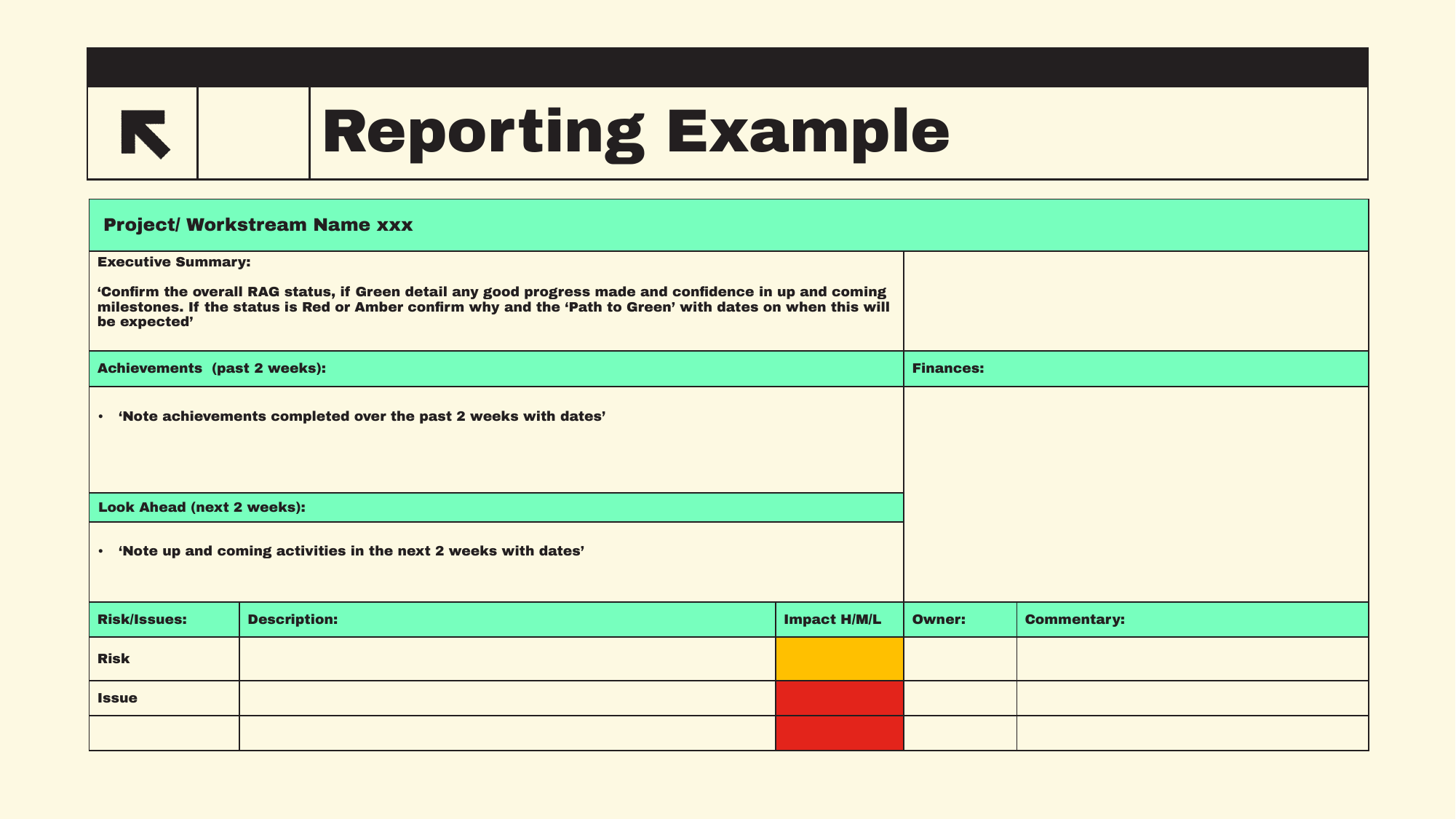

# Reporting Example

1
| Project/ Workstream Name xxx |  |  |  |  |
| --- | --- | --- | --- | --- |
| Executive Summary: ‘Confirm the overall RAG status, if Green detail any good progress made and confidence in up and coming milestones. If the status is Red or Amber confirm why and the ‘Path to Green’ with dates on when this will be expected’ | Robin Yearsley |  |  |  |
| Achievements (past 2 weeks): |  |  | Finances: |  |
| ‘Note achievements completed over the past 2 weeks with dates’ |  |  |  |  |
| Look Ahead (next 2 weeks): |  |  |  |  |
| ‘Note up and coming activities in the next 2 weeks with dates’ |  |  |  |  |
| Risk/Issues: | Description: | Impact H/M/L | Owner: | Commentary: |
| Risk |  |  |  |  |
| Issue |  |  |  |  |
|  |  |  |  |  |